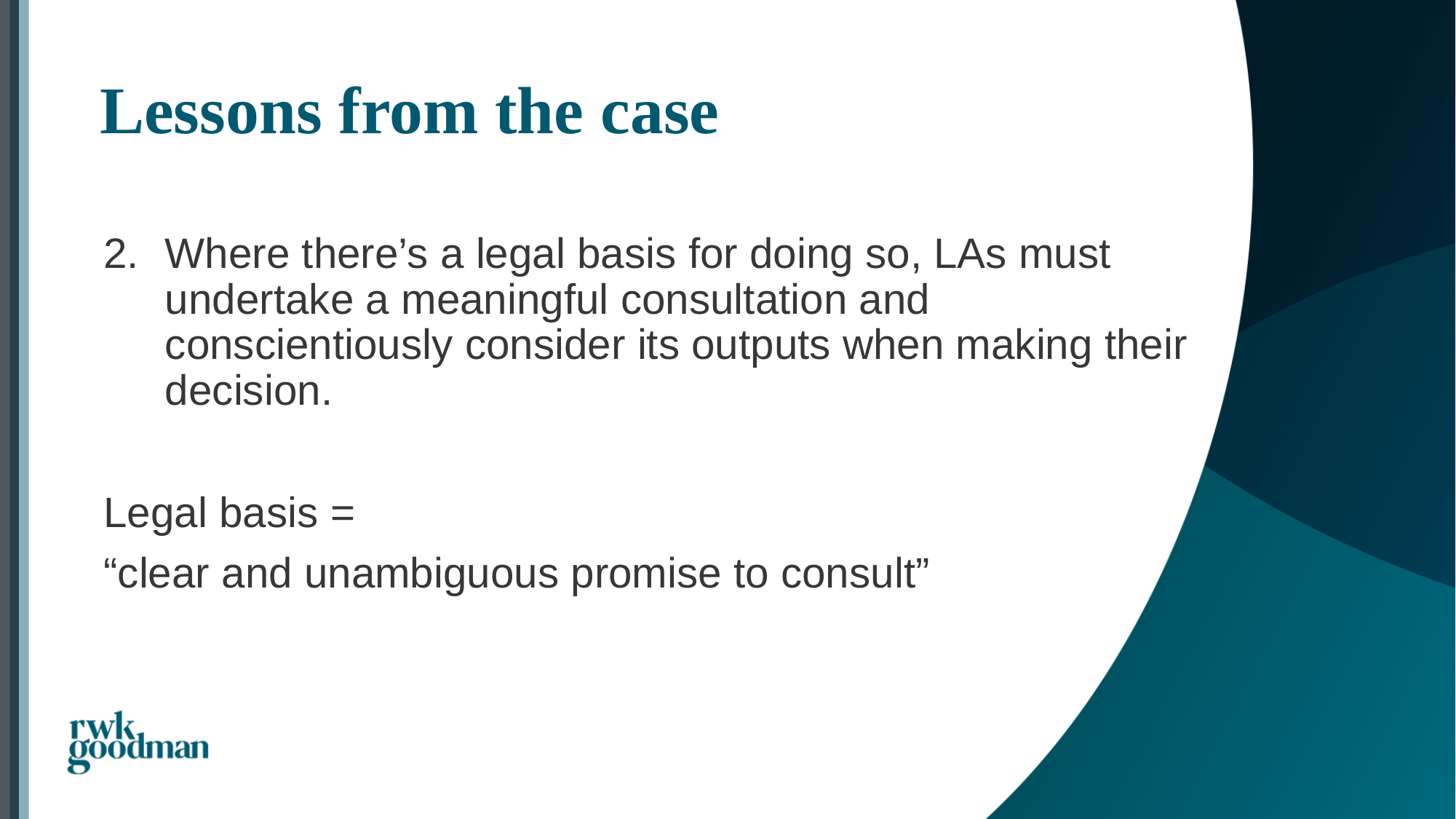

# Lessons from the case

Where there’s a legal basis for doing so, LAs must undertake a meaningful consultation and conscientiously consider its outputs when making their decision.

Legal basis =
“clear and unambiguous promise to consult”